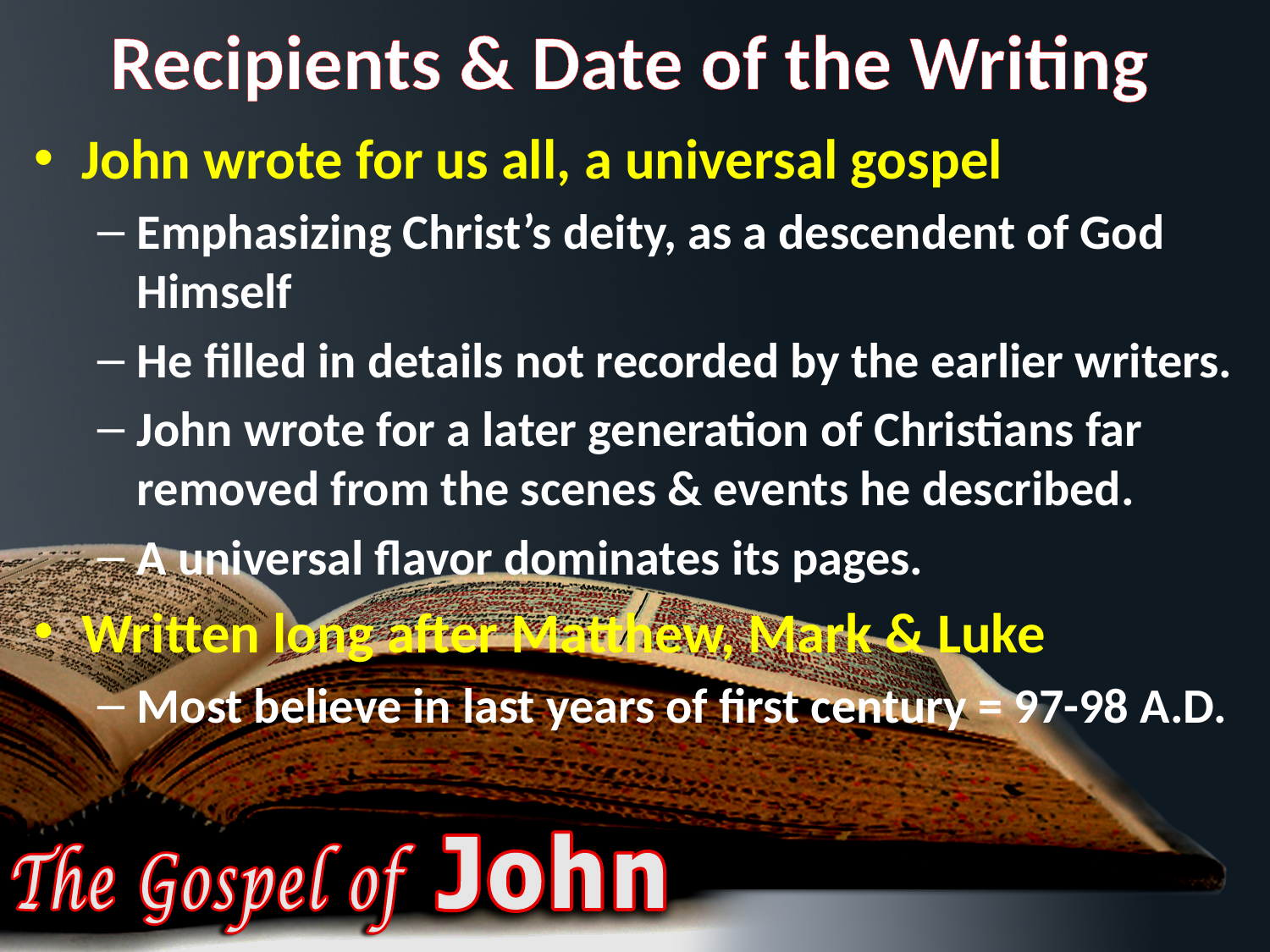

# Recipients & Date of the Writing
John wrote for us all, a universal gospel
Emphasizing Christ’s deity, as a descendent of God Himself
He filled in details not recorded by the earlier writers.
John wrote for a later generation of Christians far removed from the scenes & events he described.
A universal flavor dominates its pages.
Written long after Matthew, Mark & Luke
Most believe in last years of first century = 97-98 A.D.